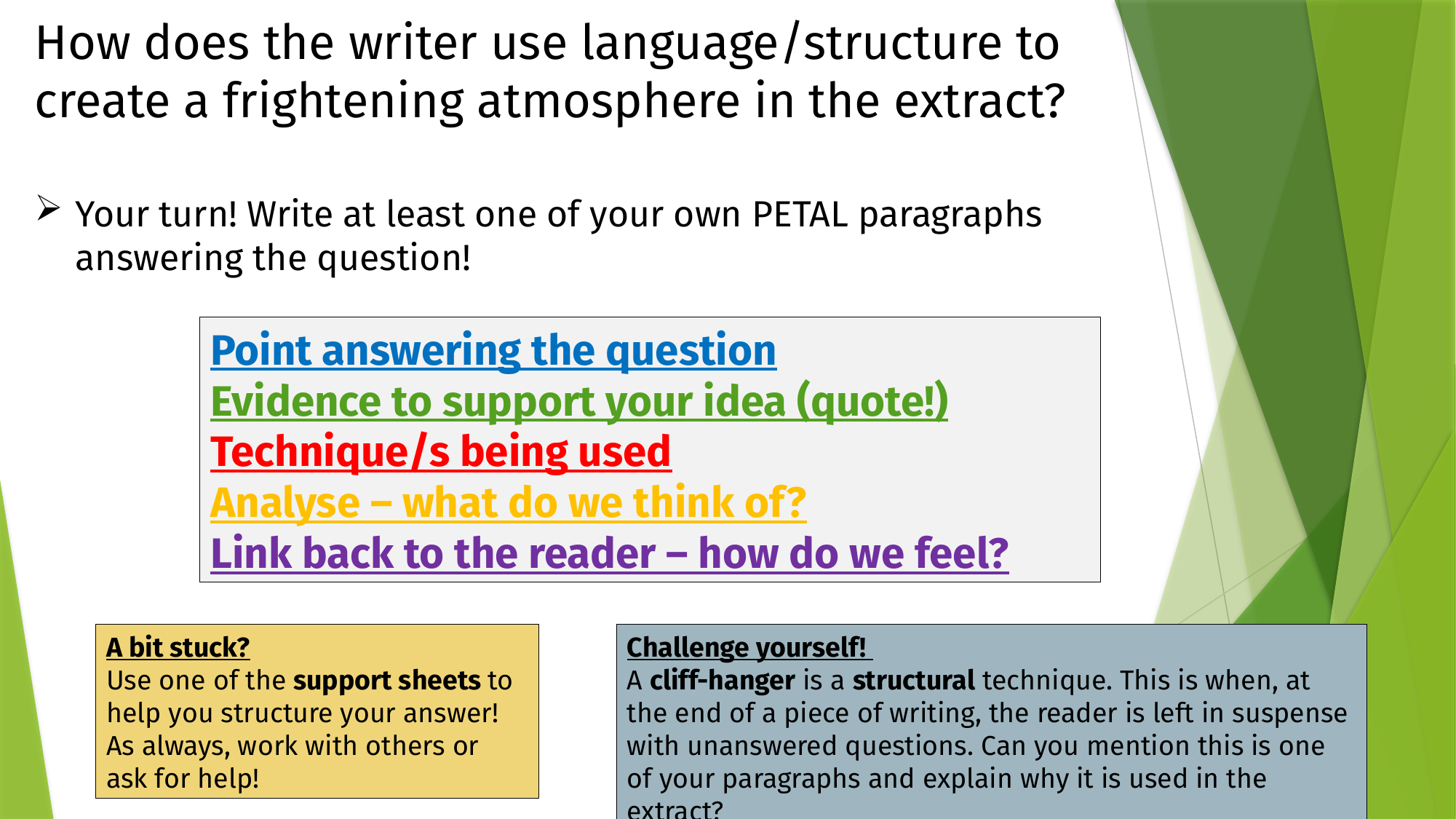

How does the writer use language/structure to create a frightening atmosphere in the extract?
Your turn! Write at least one of your own PETAL paragraphs answering the question!

Point answering the question
Evidence to support your idea (quote!)
Technique/s being used
Analyse – what do we think of?
Link back to the reader – how do we feel?
A bit stuck?
Use one of the support sheets to help you structure your answer!
As always, work with others or ask for help!
Challenge yourself!
A cliff-hanger is a structural technique. This is when, at the end of a piece of writing, the reader is left in suspense with unanswered questions. Can you mention this is one of your paragraphs and explain why it is used in the extract?